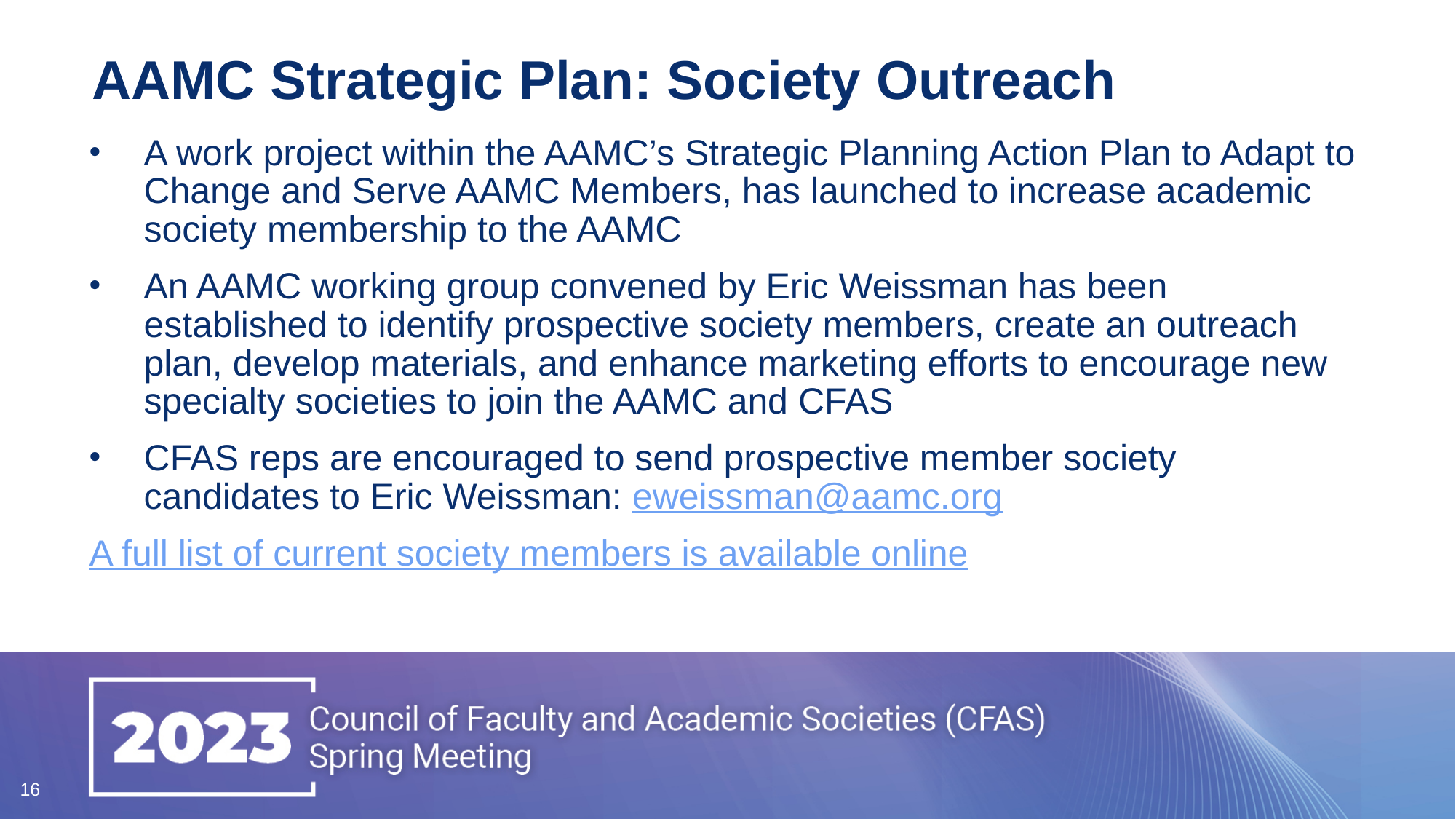

# AAMC Strategic Plan: Society Outreach
A work project within the AAMC’s Strategic Planning Action Plan to Adapt to Change and Serve AAMC Members, has launched to increase academic society membership to the AAMC
An AAMC working group convened by Eric Weissman has been established to identify prospective society members, create an outreach plan, develop materials, and enhance marketing efforts to encourage new specialty societies to join the AAMC and CFAS
CFAS reps are encouraged to send prospective member society candidates to Eric Weissman: eweissman@aamc.org
A full list of current society members is available online
16